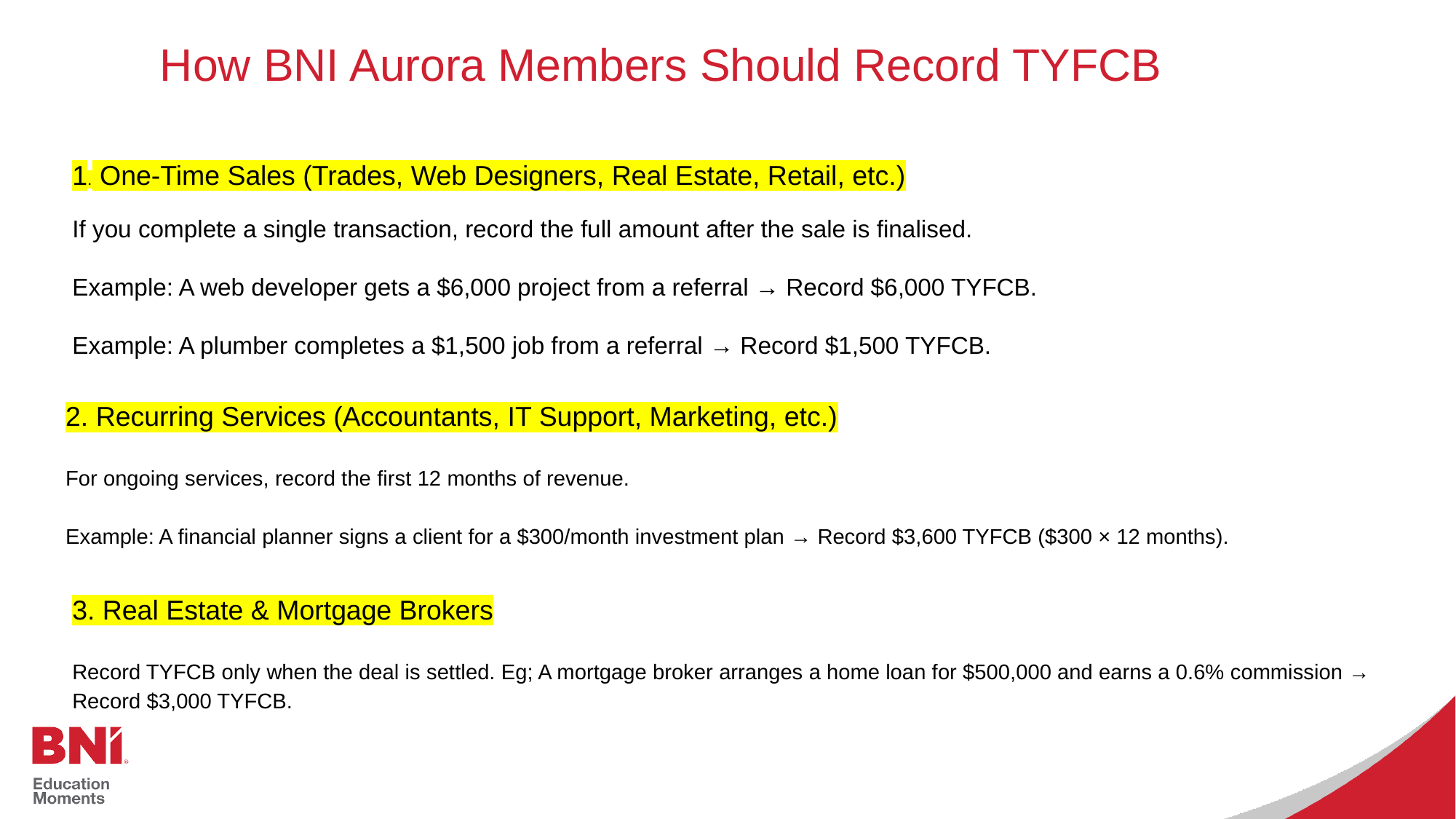

How BNI Aurora Members Should Record TYFCB

1. One-Time Sales (Trades, Web Designers, Real Estate, Retail, etc.)

If you complete a single transaction, record the full amount after the sale is finalised.

Example: A web developer gets a $6,000 project from a referral → Record $6,000 TYFCB.

Example: A plumber completes a $1,500 job from a referral → Record $1,500 TYFCB.

2. Recurring Services (Accountants, IT Support, Marketing, etc.)

For ongoing services, record the first 12 months of revenue.

Example: A financial planner signs a client for a $300/month investment plan → Record $3,600 TYFCB ($300 × 12 months).

3. Real Estate & Mortgage Brokers

Record TYFCB only when the deal is settled. Eg; A mortgage broker arranges a home loan for $500,000 and earns a 0.6% commission → Record $3,000 TYFCB.